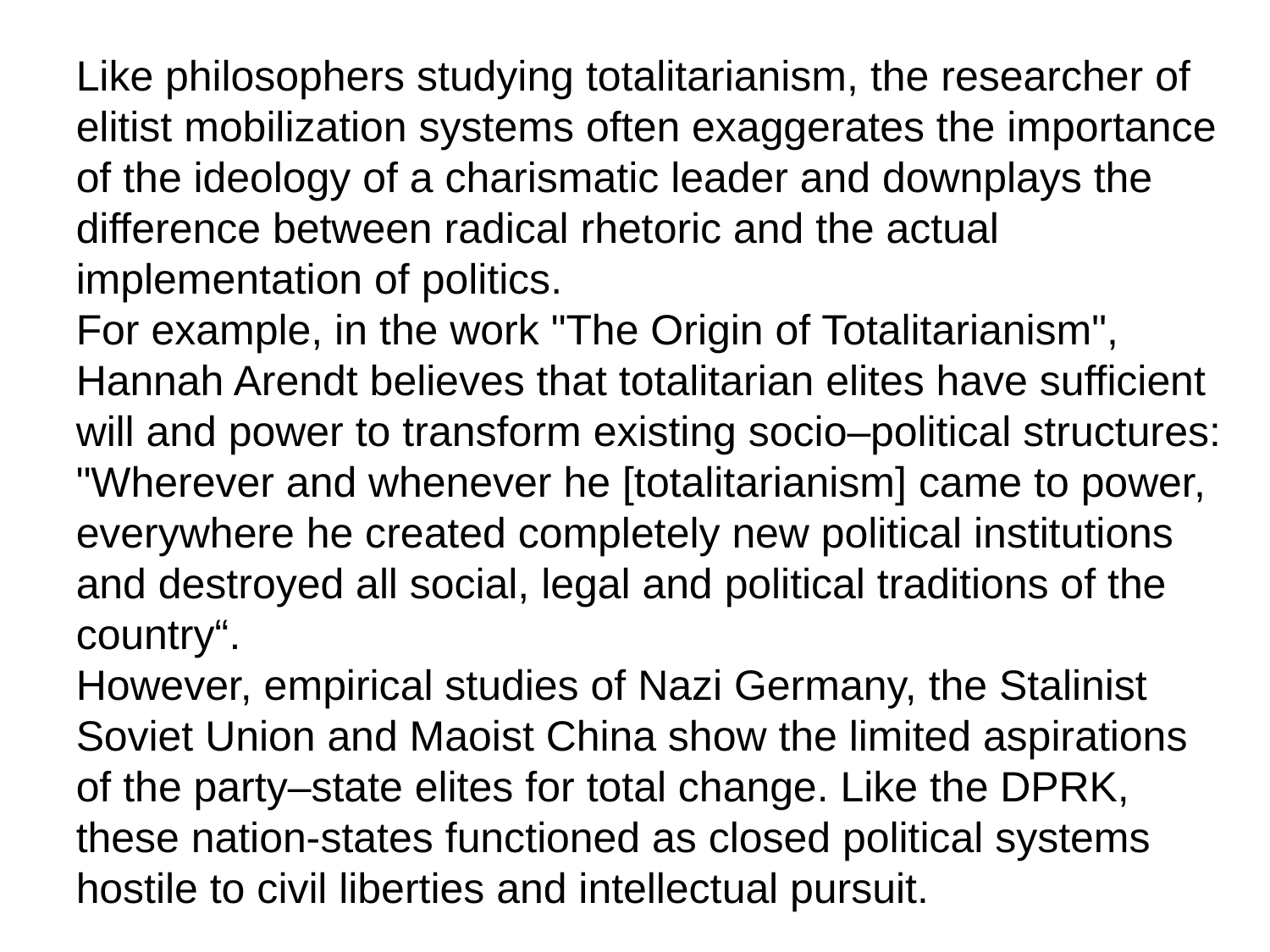

Like philosophers studying totalitarianism, the researcher of elitist mobilization systems often exaggerates the importance of the ideology of a charismatic leader and downplays the difference between radical rhetoric and the actual implementation of politics.
For example, in the work "The Origin of Totalitarianism", Hannah Arendt believes that totalitarian elites have sufficient will and power to transform existing socio–political structures: "Wherever and whenever he [totalitarianism] came to power, everywhere he created completely new political institutions and destroyed all social, legal and political traditions of the country“.
However, empirical studies of Nazi Germany, the Stalinist Soviet Union and Maoist China show the limited aspirations of the party–state elites for total change. Like the DPRK, these nation-states functioned as closed political systems hostile to civil liberties and intellectual pursuit.